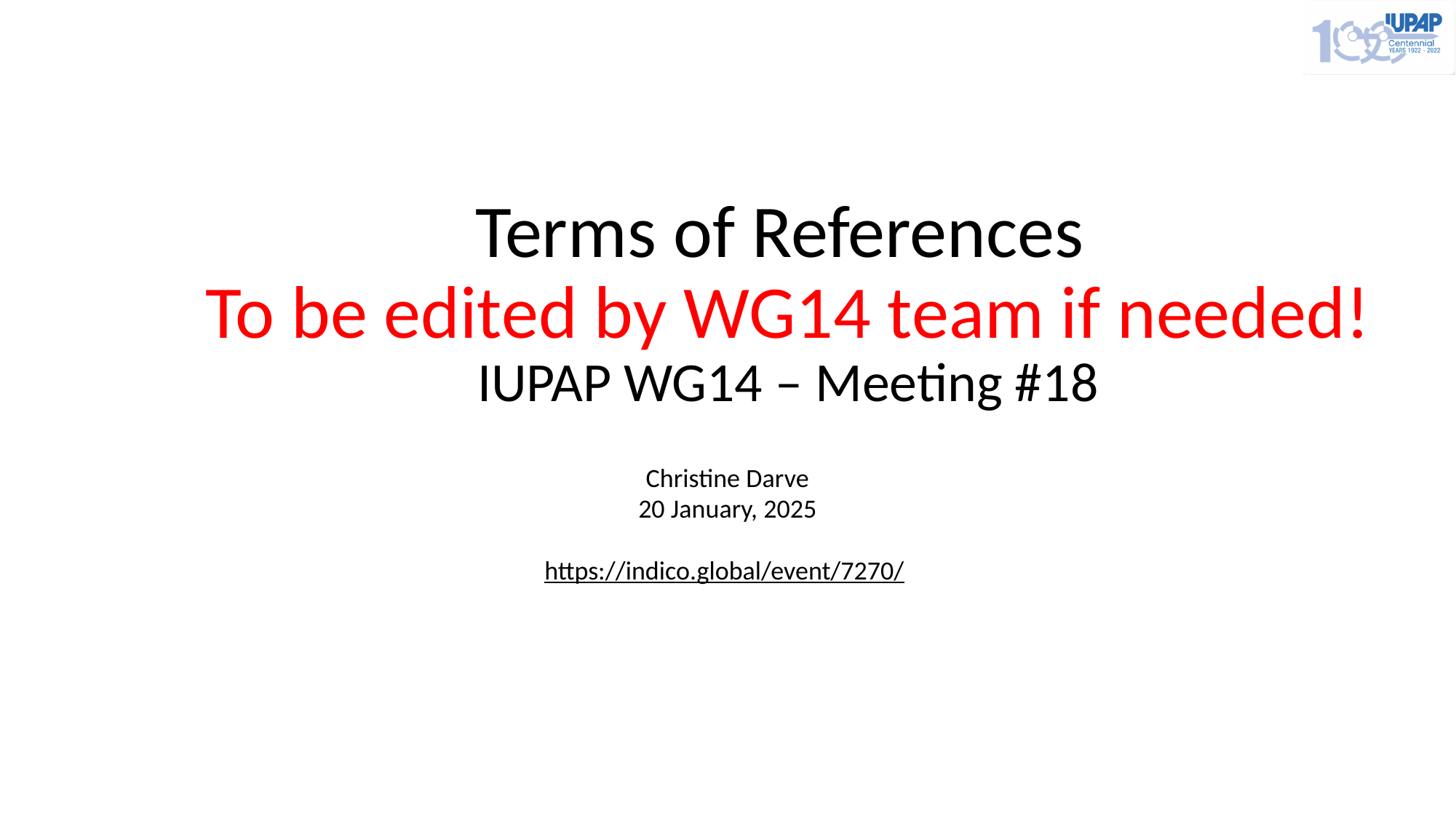

# Terms of References To be edited by WG14 team if needed! IUPAP WG14 – Meeting #18

Christine Darve
20 January, 2025

https://indico.global/event/7270/